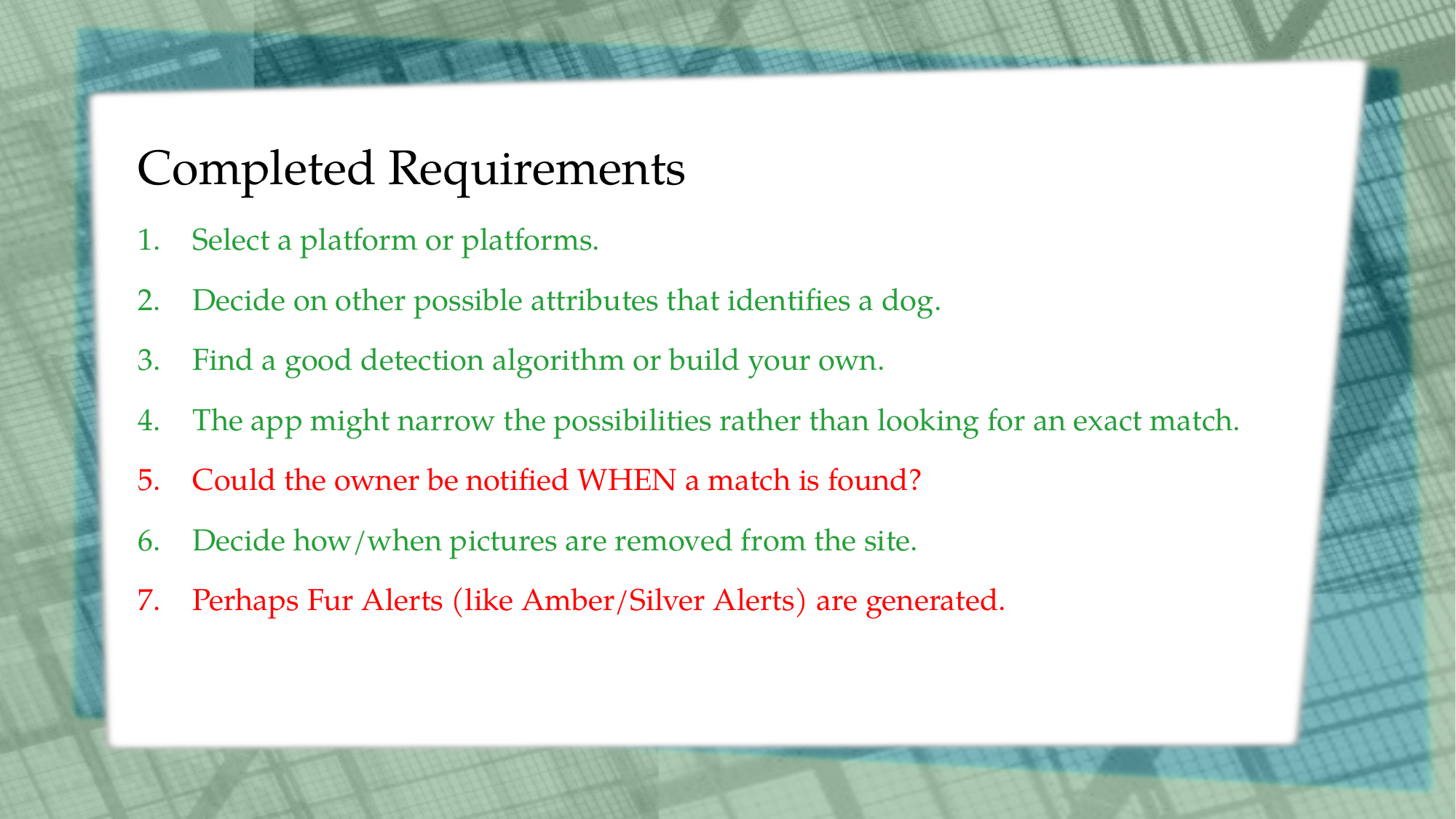

# Completed Requirements
Select a platform or platforms.
Decide on other possible attributes that identifies a dog.
Find a good detection algorithm or build your own.
The app might narrow the possibilities rather than looking for an exact match.
Could the owner be notified WHEN a match is found?
Decide how/when pictures are removed from the site.
Perhaps Fur Alerts (like Amber/Silver Alerts) are generated.